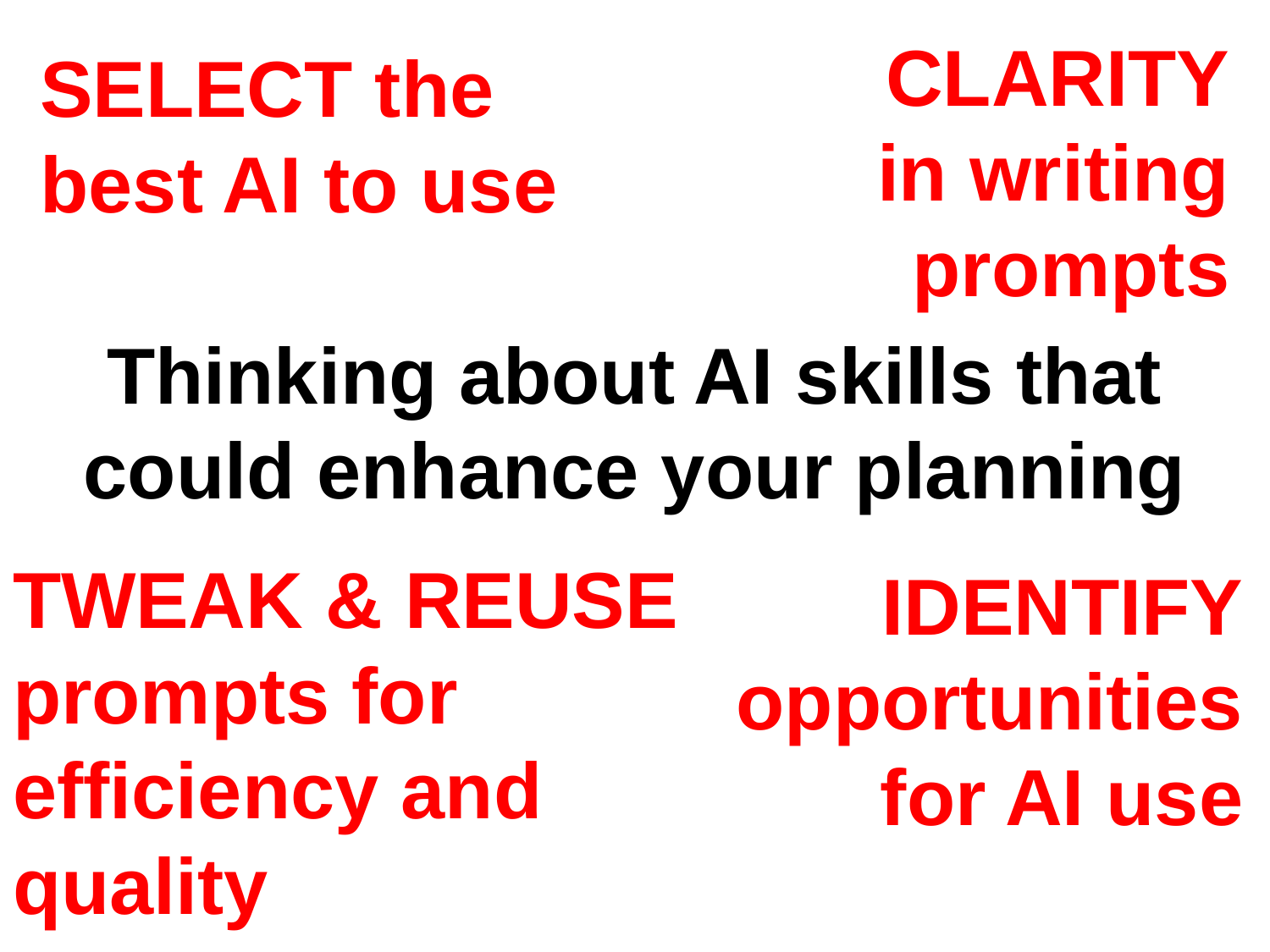

SELECT the  best AI to use
CLARITY
in writing
prompts
Thinking about AI skills that could enhance your planning
TWEAK & REUSE prompts for efficiency and quality
IDENTIFY
opportunities
for AI use